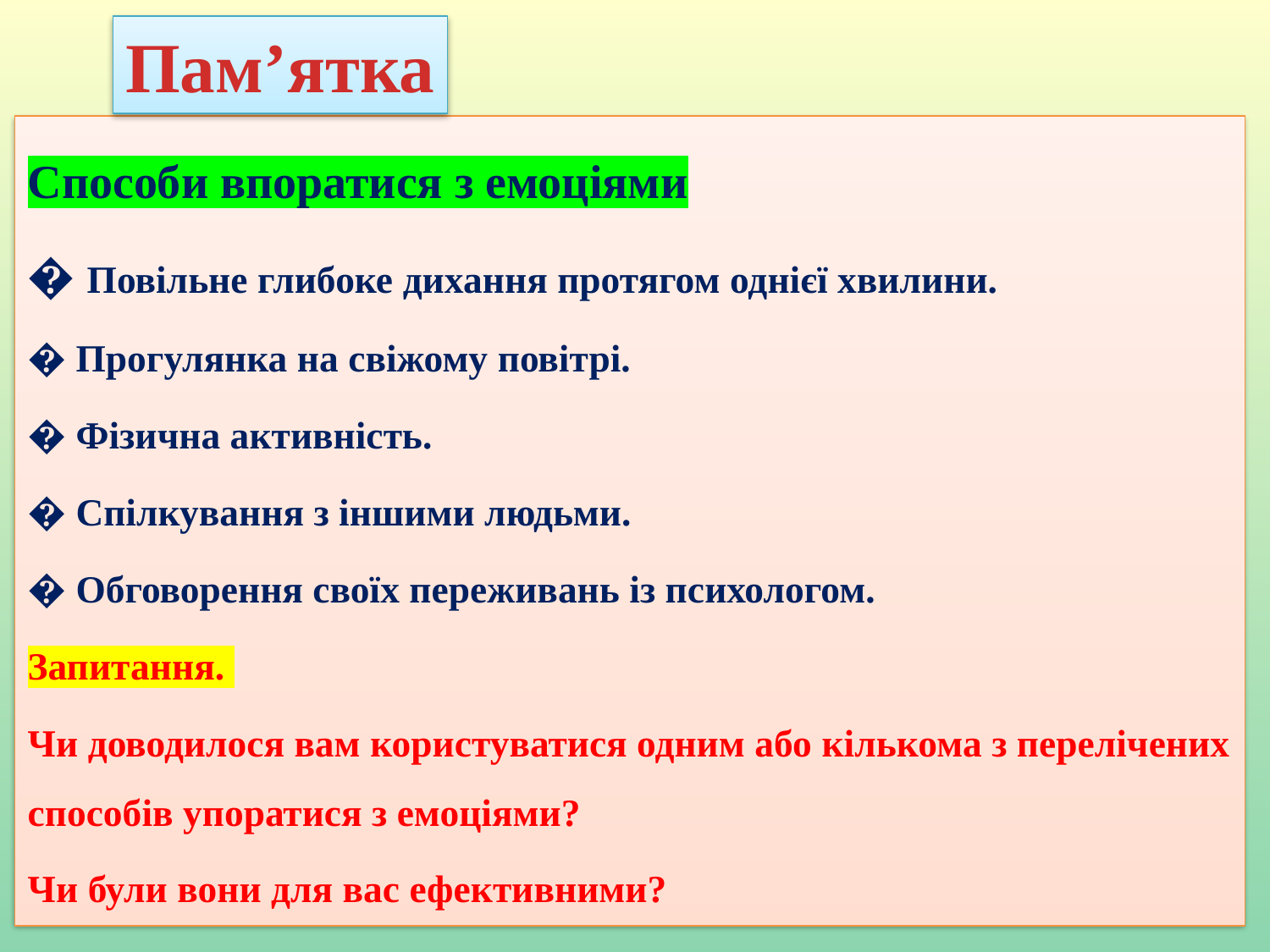

Пам’ятка
Способи впоратися з емоціями
� Повільне глибоке дихання протягом однієї хвилини.
� Прогулянка на свіжому повітрі.
� Фізична активність.
� Спілкування з іншими людьми.
� Обговорення своїх переживань із психологом.
Запитання.
Чи доводилося вам користуватися одним або кількома з перелічених способів упоратися з емоціями?
Чи були вони для вас ефективними?